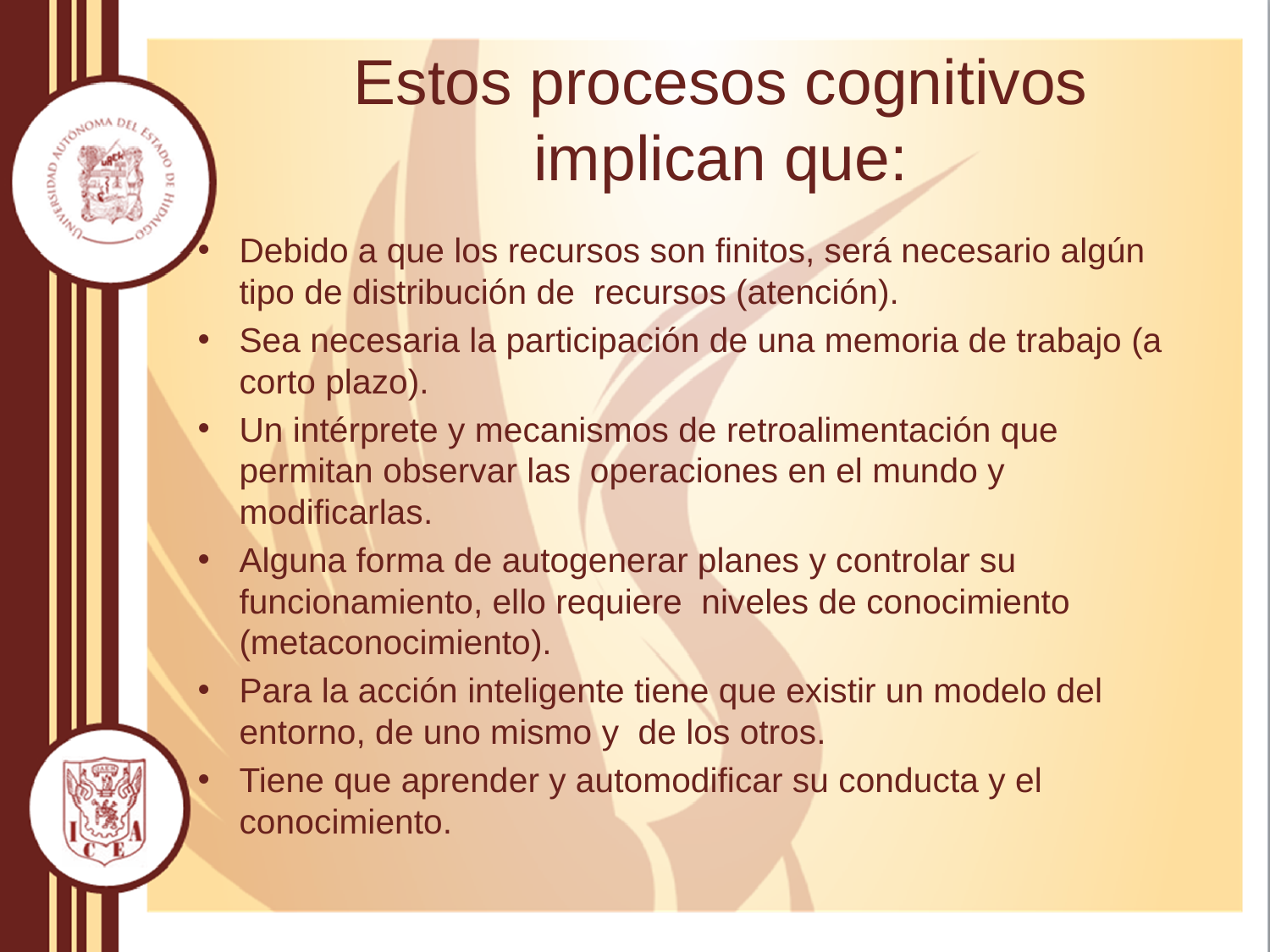

# Estos procesos cognitivos implican que:
Debido a que los recursos son finitos, será necesario algún tipo de distribución de  recursos (atención).
Sea necesaria la participación de una memoria de trabajo (a corto plazo).
Un intérprete y mecanismos de retroalimentación que permitan observar las  operaciones en el mundo y modificarlas.
Alguna forma de autogenerar planes y controlar su funcionamiento, ello requiere  niveles de conocimiento (metaconocimiento).
Para la acción inteligente tiene que existir un modelo del entorno, de uno mismo y  de los otros.
Tiene que aprender y automodificar su conducta y el conocimiento.